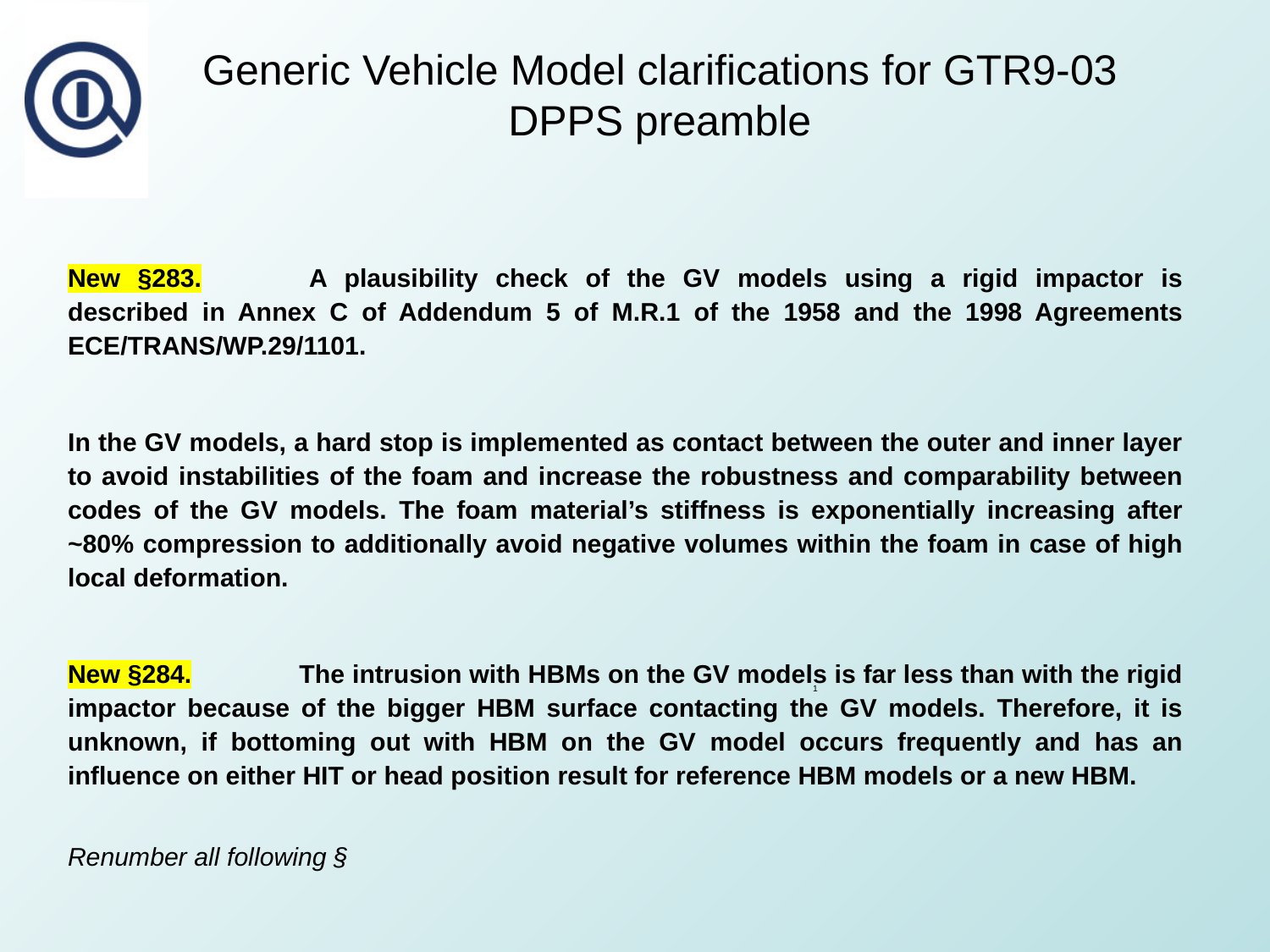

Generic Vehicle Model clarifications for GTR9-03 DPPS preamble
New §283.	A plausibility check of the GV models using a rigid impactor is described in Annex C of Addendum 5 of M.R.1 of the 1958 and the 1998 Agreements ECE/TRANS/WP.29/1101.

In the GV models, a hard stop is implemented as contact between the outer and inner layer to avoid instabilities of the foam and increase the robustness and comparability between codes of the GV models. The foam material’s stiffness is exponentially increasing after ~80% compression to additionally avoid negative volumes within the foam in case of high local deformation.

New §284.	The intrusion with HBMs on the GV models is far less than with the rigid impactor because of the bigger HBM surface contacting the GV models. Therefore, it is unknown, if bottoming out with HBM on the GV model occurs frequently and has an influence on either HIT or head position result for reference HBM models or a new HBM.

Renumber all following §

1